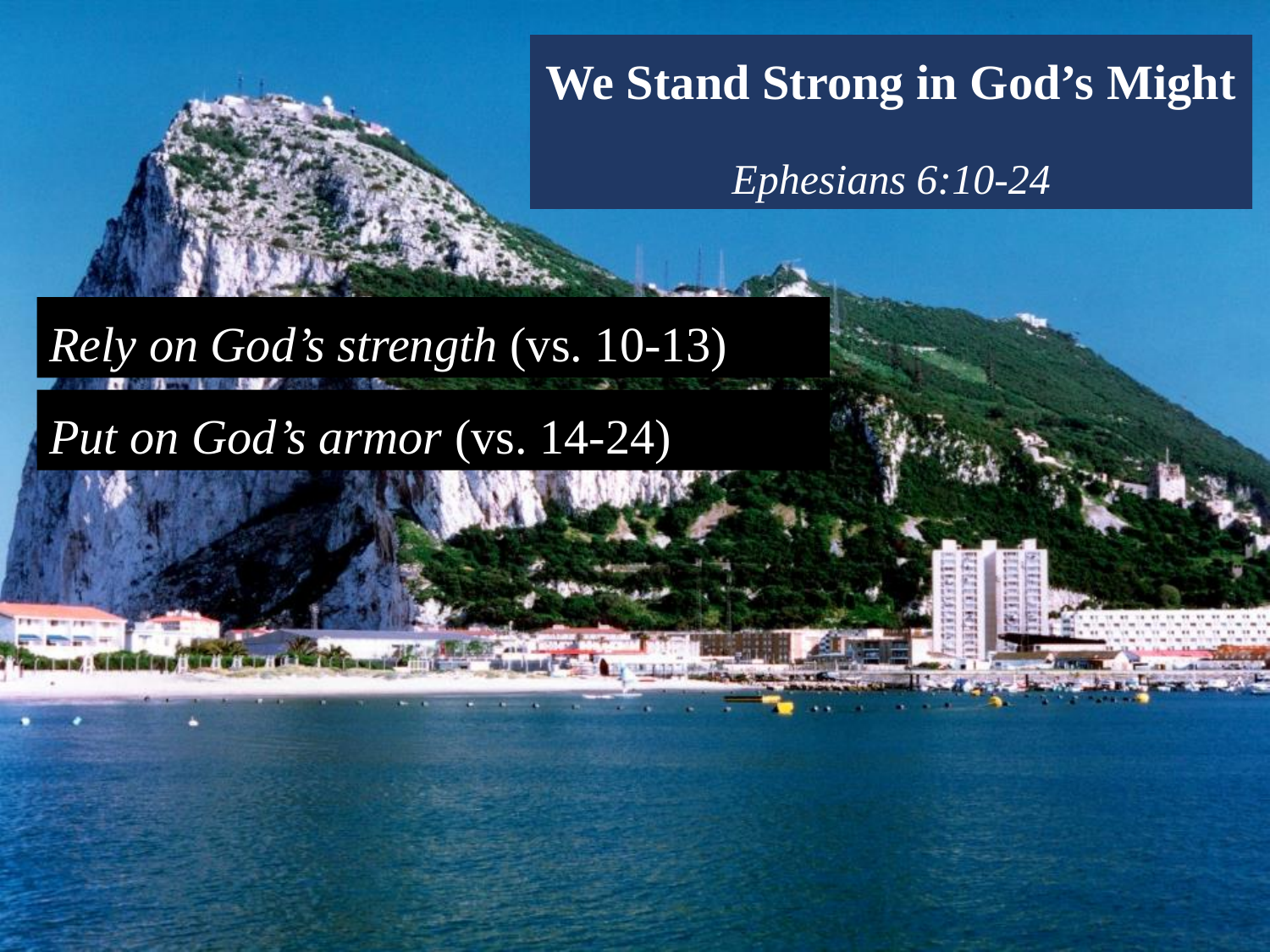

We Stand Strong in God’s Might
Ephesians 6:10-24
Rely on God’s strength (vs. 10-13)
Put on God’s armor (vs. 14-24)